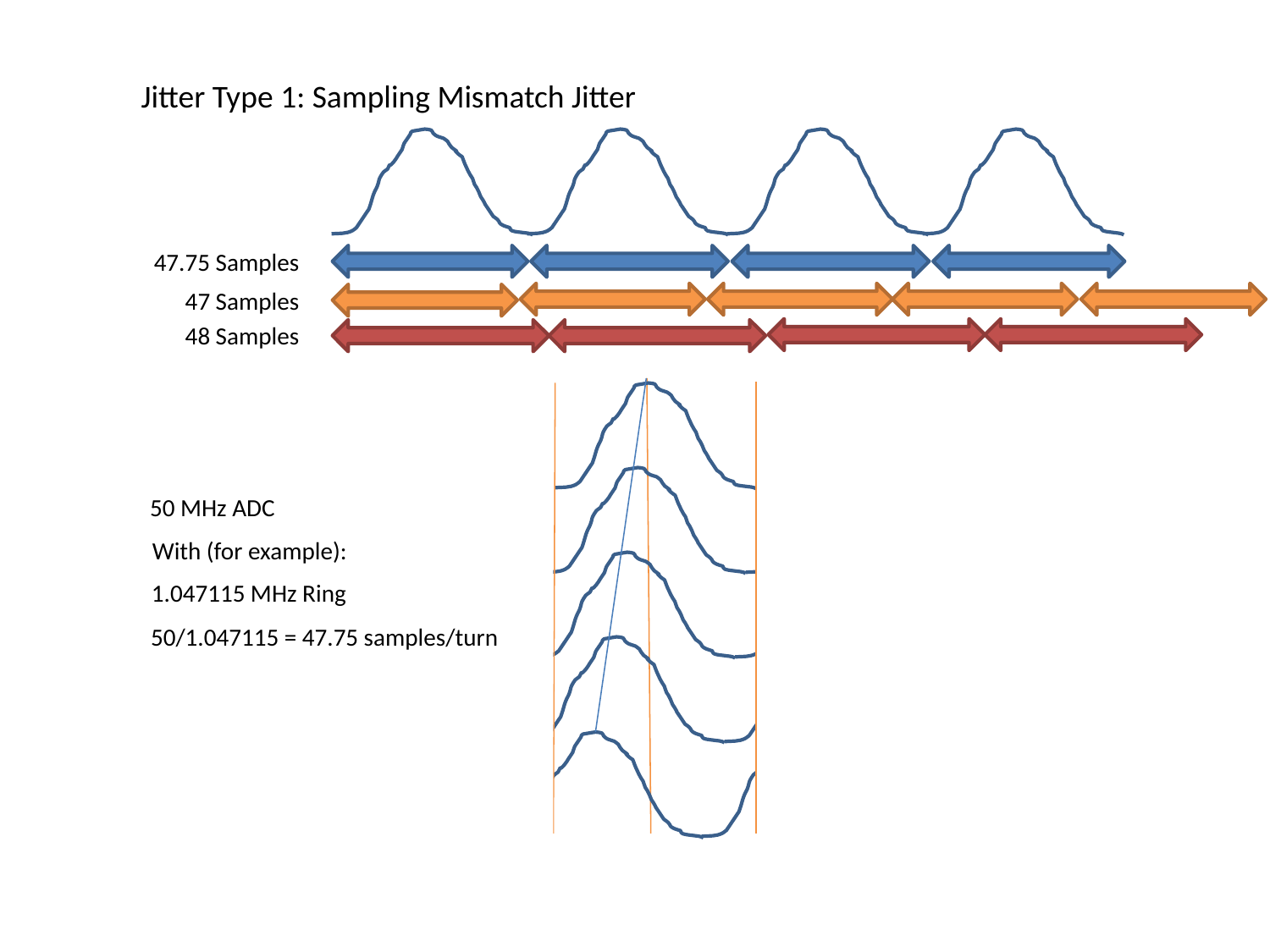

Jitter Type 1: Sampling Mismatch Jitter

47.75 Samples

47 Samples

48 Samples

50 MHz ADC
With (for example):

1.047115 MHz Ring
50/1.047115 = 47.75 samples/turn